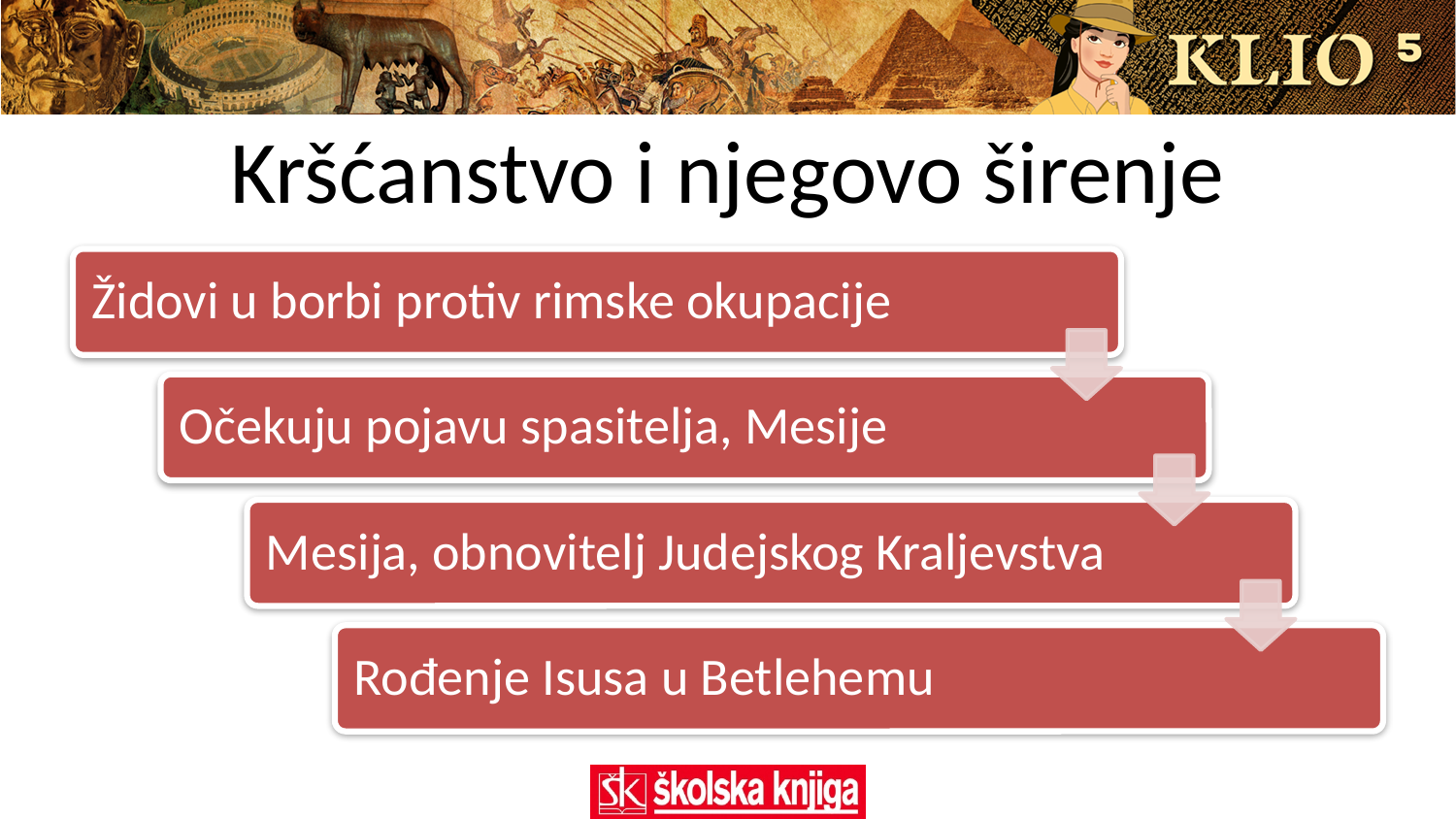

# Kršćanstvo i njegovo širenje
Židovi u borbi protiv rimske okupacije
Očekuju pojavu spasitelja, Mesije
Mesija, obnovitelj Judejskog Kraljevstva
Rođenje Isusa u Betlehemu